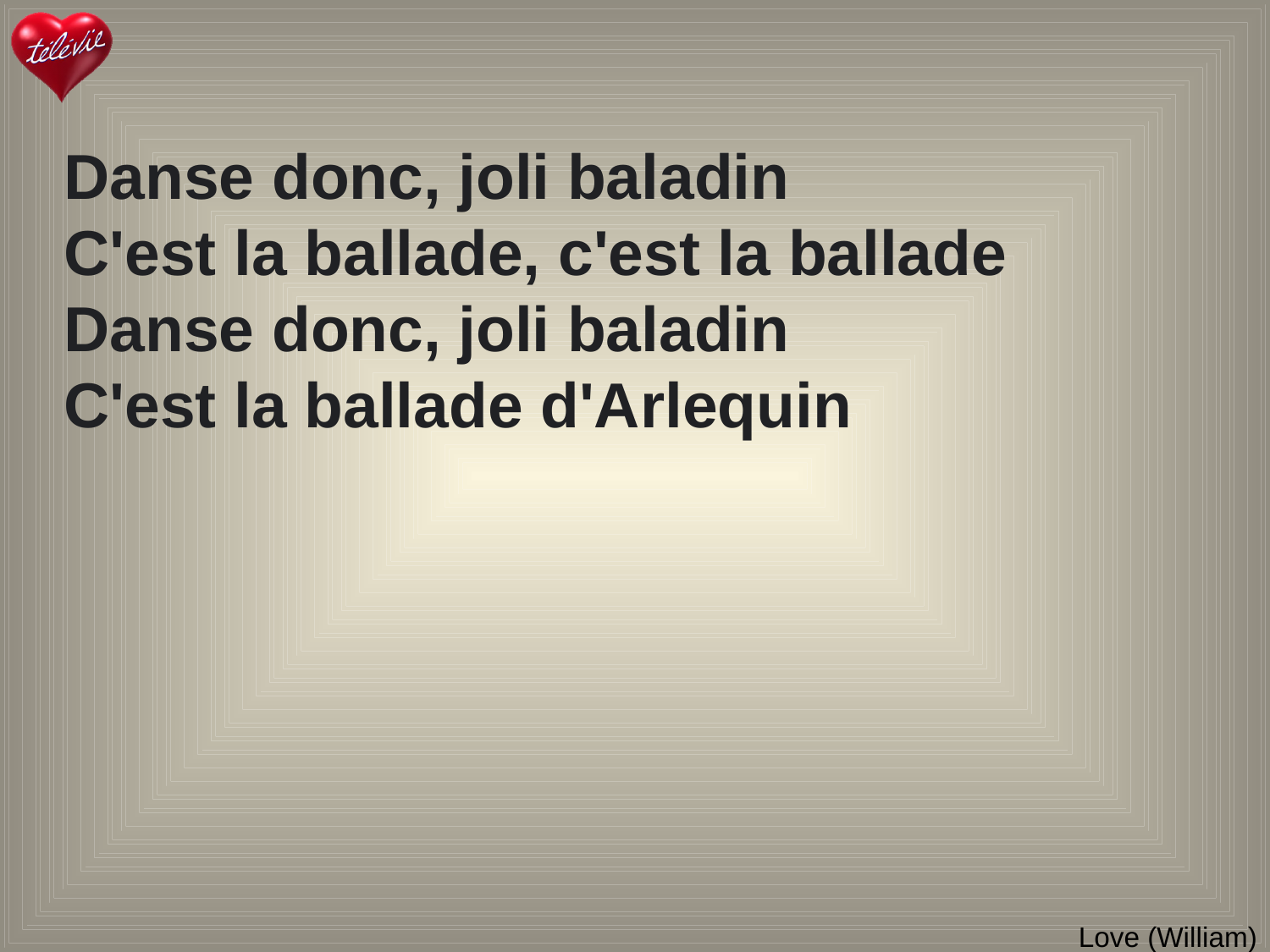

Danse donc, joli baladin
C'est la ballade, c'est la ballade
Danse donc, joli baladin
C'est la ballade d'Arlequin
# Love (William)